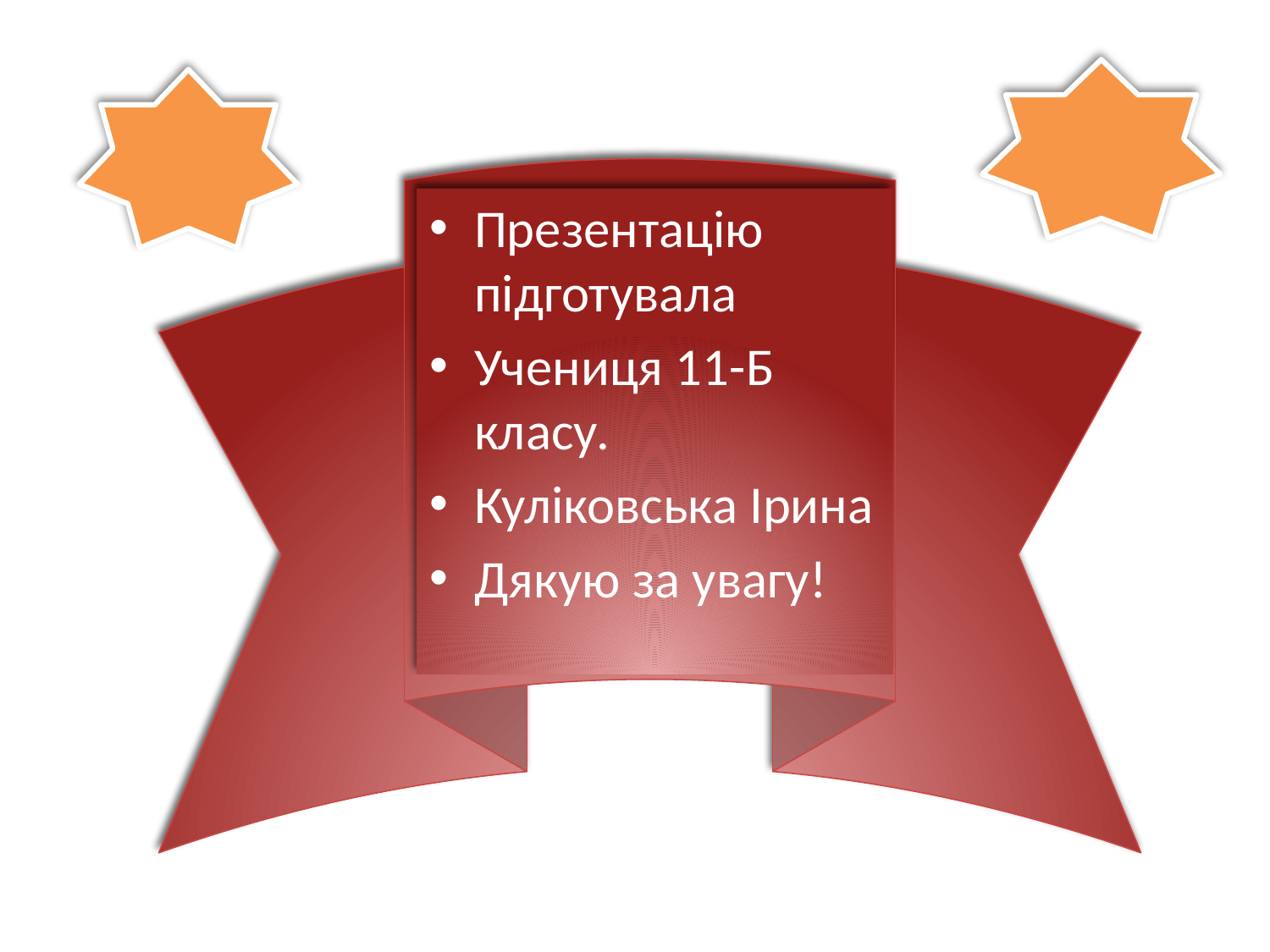

Презентацію підготувала
Учениця 11-Б класу.
Куліковська Ірина
Дякую за увагу!